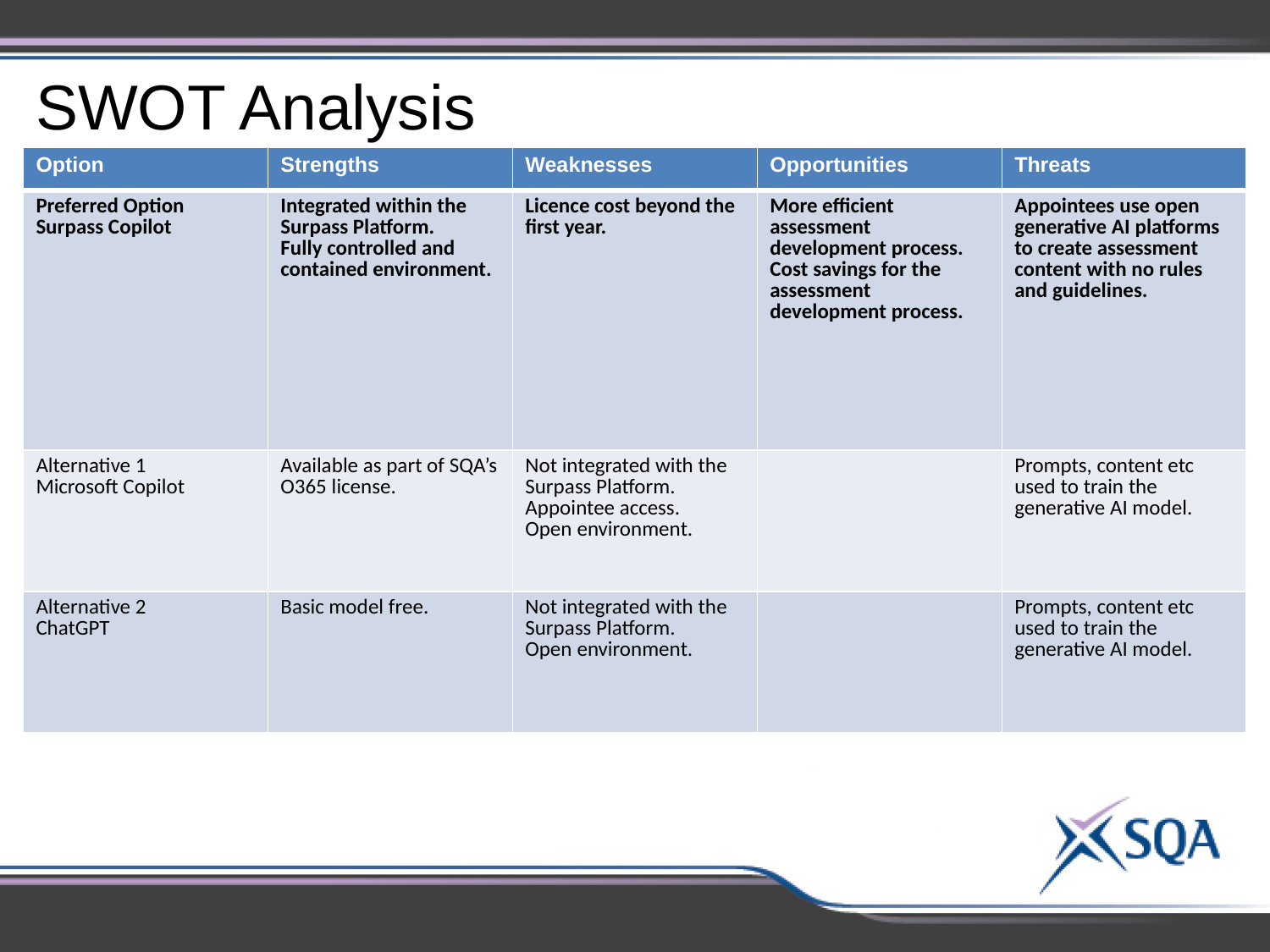

6
SWOT Analysis
| Option | Strengths | Weaknesses | Opportunities | Threats |
| --- | --- | --- | --- | --- |
| Preferred Option Surpass Copilot | Integrated within the Surpass Platform. Fully controlled and contained environment. | Licence cost beyond the first year. | More efficient assessment development process. Cost savings for the assessment development process. | Appointees use open generative AI platforms to create assessment content with no rules and guidelines. |
| Alternative 1 Microsoft Copilot | Available as part of SQA’s O365 license. | Not integrated with the Surpass Platform. Appointee access. Open environment. |  | Prompts, content etc used to train the generative AI model. |
| Alternative 2 ChatGPT | Basic model free. | Not integrated with the Surpass Platform. Open environment. |  | Prompts, content etc used to train the generative AI model. |